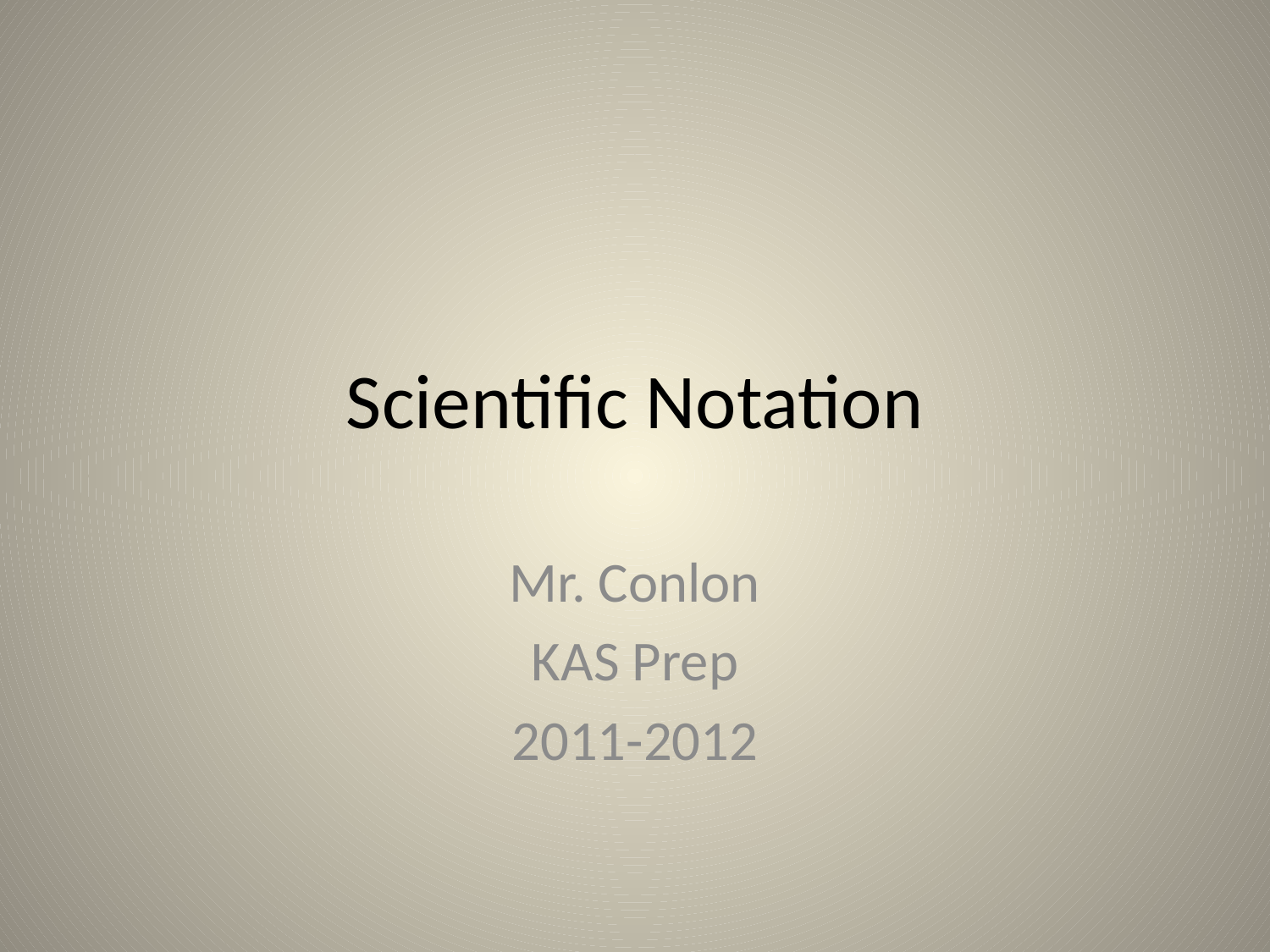

# Scientific Notation
Mr. Conlon
KAS Prep
2011-2012